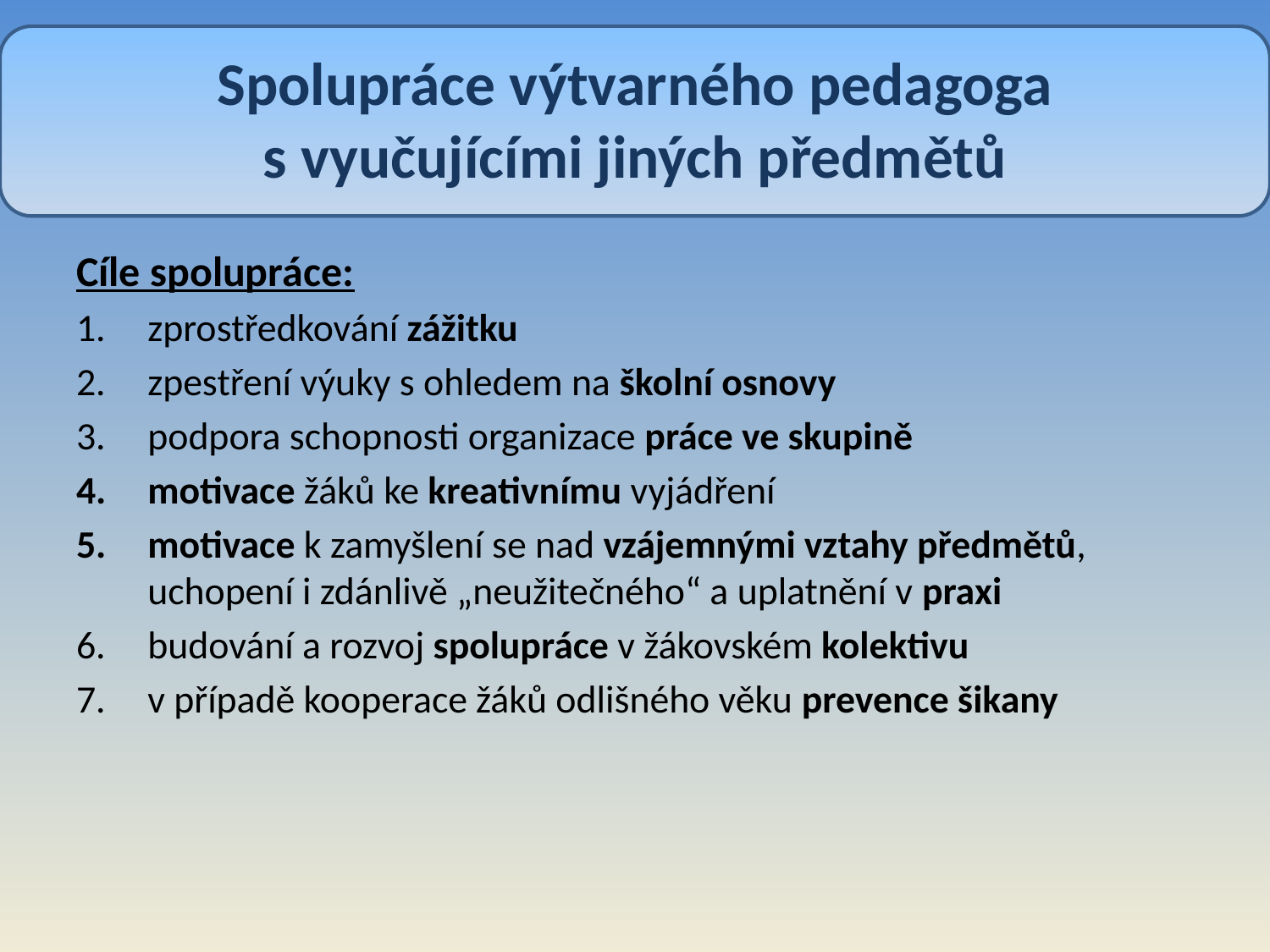

# Spolupráce výtvarného pedagoga s vyučujícími jiných předmětů
Cíle spolupráce:
zprostředkování zážitku
zpestření výuky s ohledem na školní osnovy
podpora schopnosti organizace práce ve skupině
motivace žáků ke kreativnímu vyjádření
motivace k zamyšlení se nad vzájemnými vztahy předmětů, uchopení i zdánlivě „neužitečného“ a uplatnění v praxi
budování a rozvoj spolupráce v žákovském kolektivu
v případě kooperace žáků odlišného věku prevence šikany